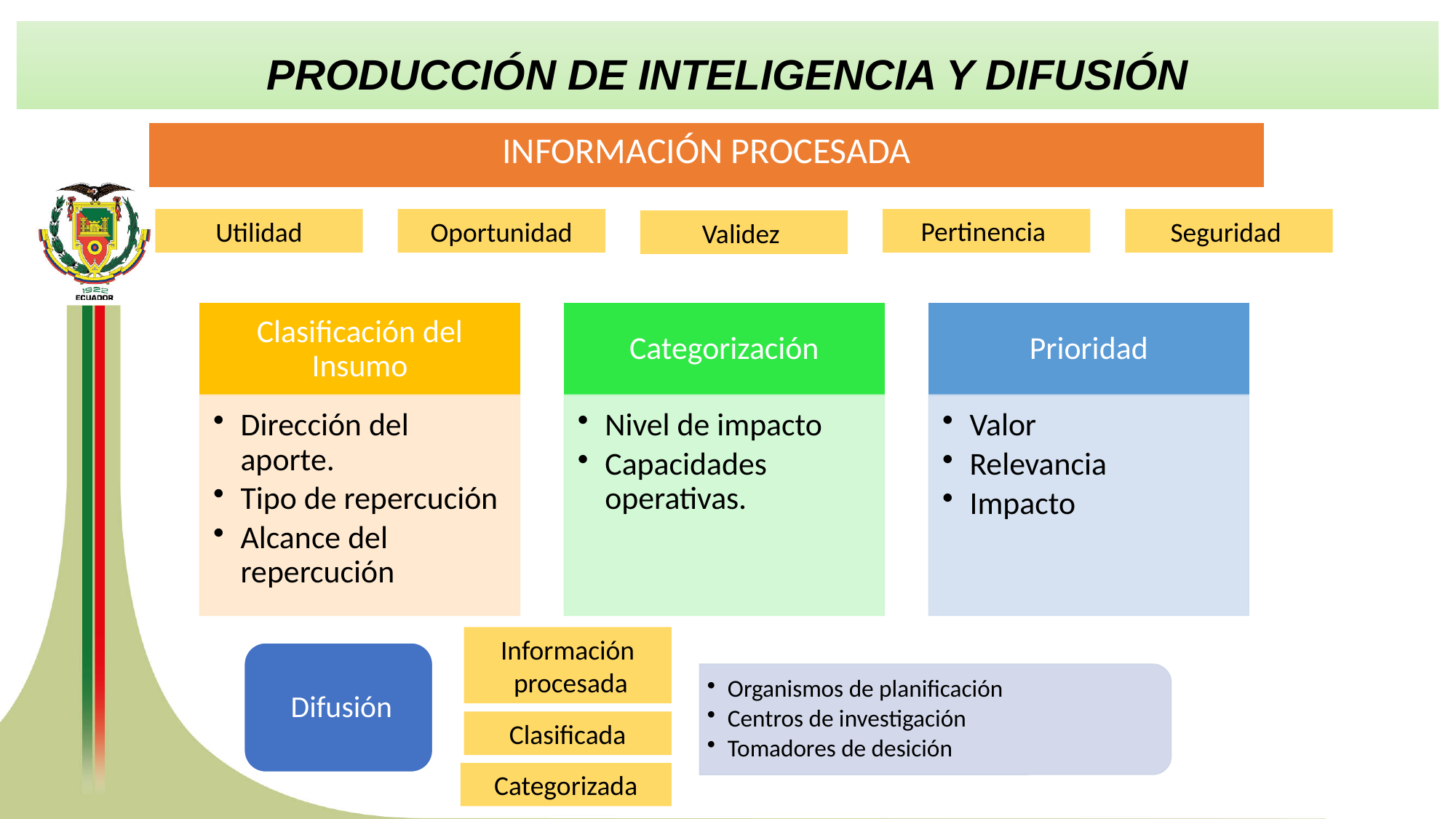

INFORMACIÓN PROCESADA
PRODUCCIÓN DE INTELIGENCIA Y DIFUSIÓN
Pertinencia
Utilidad
Oportunidad
Seguridad
Validez
Clasificación del Insumo
Dirección del aporte.
Tipo de repercución
Alcance del repercución
Categorización
Nivel de impacto
Capacidades operativas.

Prioridad
Valor
Relevancia
Impacto
Información
 procesada
Organismos de planificación
Centros de investigación
Tomadores de desición
Difusión
Clasificada
Categorizada